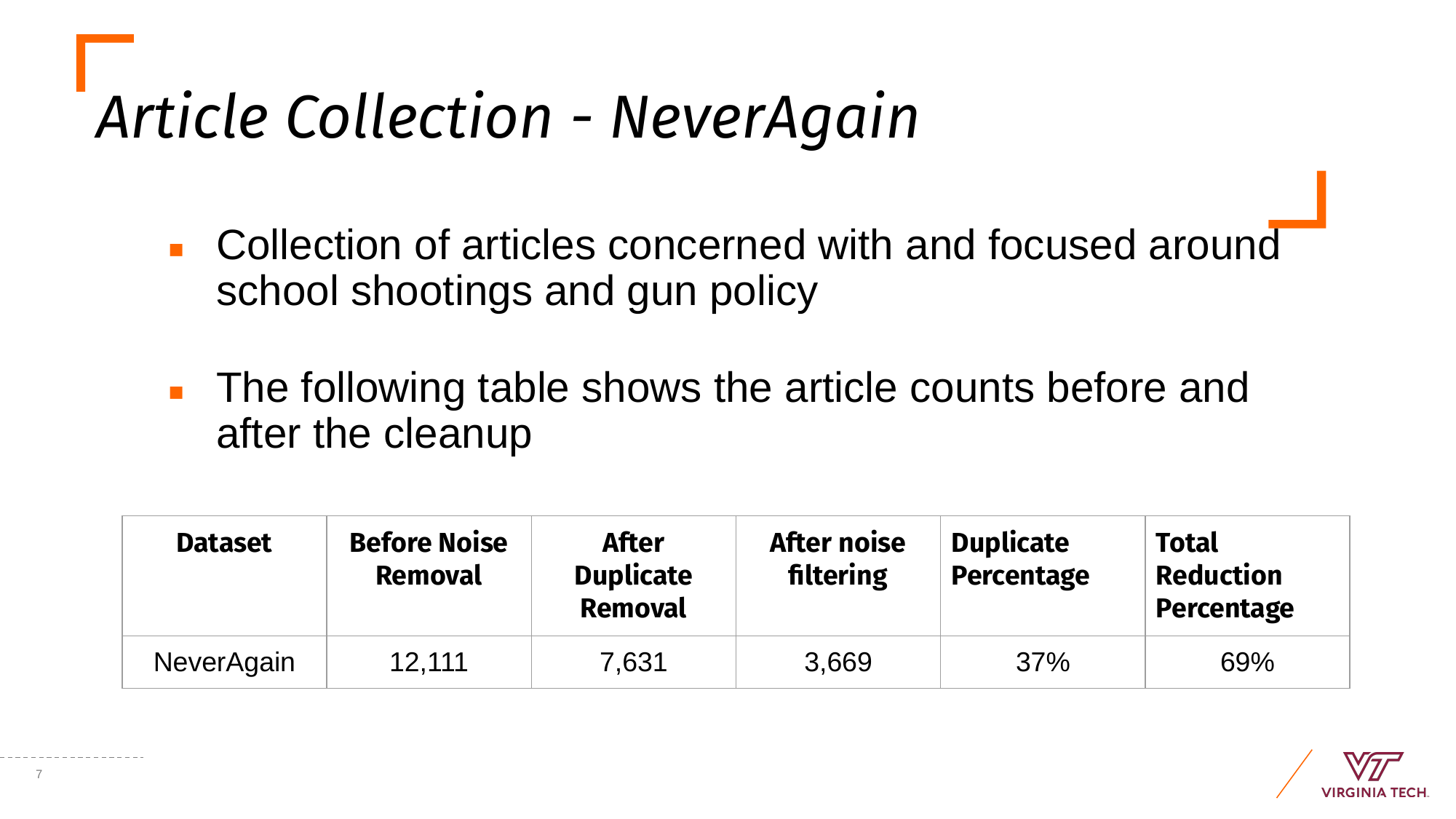

# Article Collection - NeverAgain
Collection of articles concerned with and focused around school shootings and gun policy
The following table shows the article counts before and after the cleanup

| Dataset | Before Noise Removal | After Duplicate Removal | After noise filtering | Duplicate Percentage | Total Reduction Percentage |
| --- | --- | --- | --- | --- | --- |
| NeverAgain | 12,111 | 7,631 | 3,669 | 37% | 69% |
7